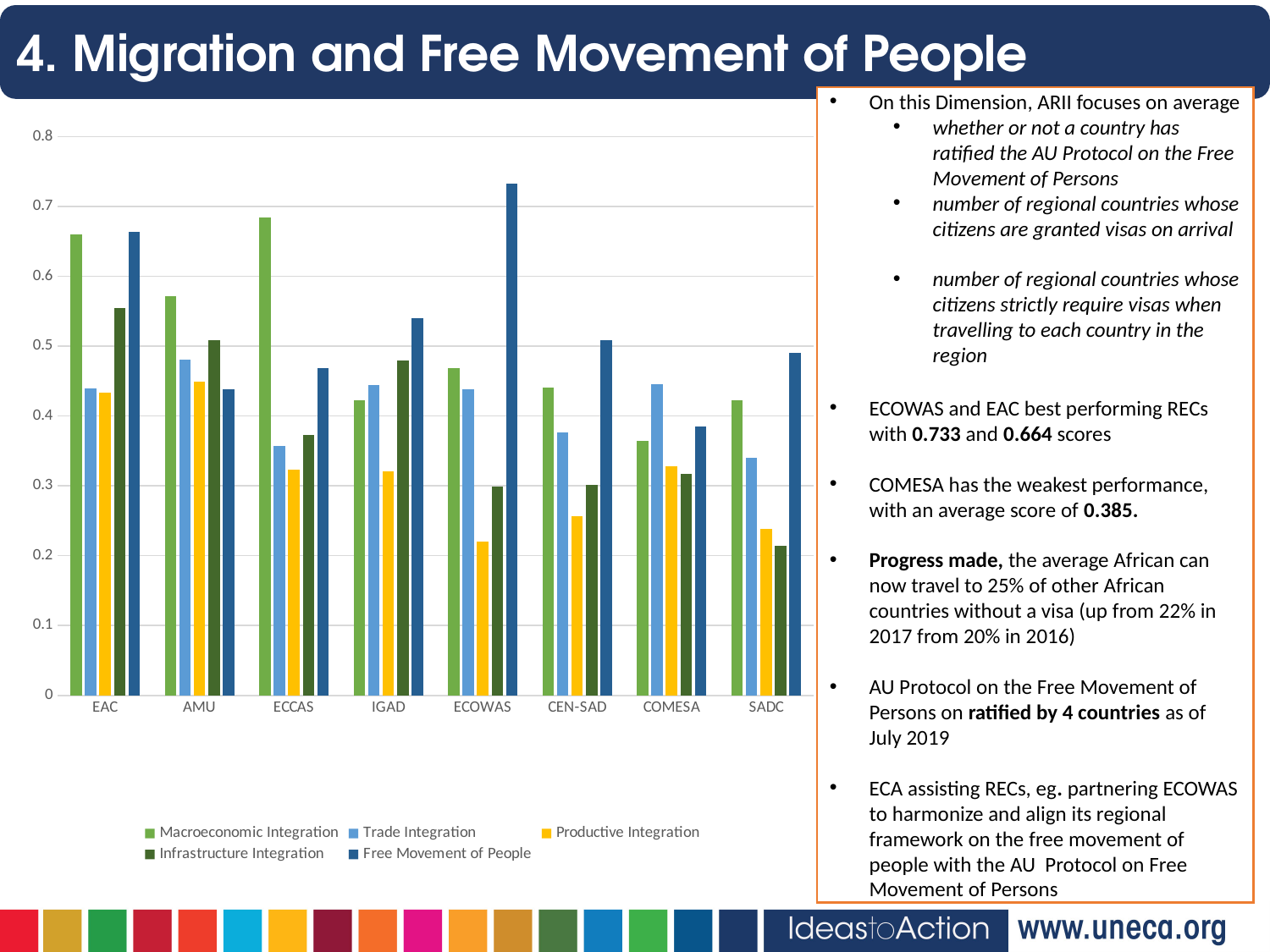

4. Migration and Free Movement of People
On this Dimension, ARII focuses on average
whether or not a country has ratified the AU Protocol on the Free Movement of Persons
number of regional countries whose citizens are granted visas on arrival
number of regional countries whose citizens strictly require visas when travelling to each country in the region

ECOWAS and EAC best performing RECs with 0.733 and 0.664 scores

COMESA has the weakest performance, with an average score of 0.385.

Progress made, the average African can now travel to 25% of other African countries without a visa (up from 22% in 2017 from 20% in 2016)

AU Protocol on the Free Movement of Persons on ratified by 4 countries as of July 2019

ECA assisting RECs, eg. partnering ECOWAS to harmonize and align its regional framework on the free movement of people with the AU  Protocol on Free Movement of Persons

### Chart

| Category | Macroeconomic Integration | Trade Integration | Productive Integration | Infrastructure Integration | Free Movement of People |
|---|---|---|---|---|---|
| EAC | 0.66 | 0.44 | 0.434 | 0.555 | 0.664 |
| AMU | 0.571 | 0.481 | 0.449 | 0.509 | 0.438 |
| ECCAS | 0.684 | 0.357 | 0.323 | 0.373 | 0.469 |
| IGAD | 0.423 | 0.444 | 0.321 | 0.48 | 0.54 |
| ECOWAS | 0.469 | 0.438 | 0.22 | 0.299 | 0.733 |
| CEN-SAD | 0.441 | 0.377 | 0.256 | 0.302 | 0.508 |
| COMESA | 0.365 | 0.445 | 0.328 | 0.317 | 0.385 |
| SADC | 0.422 | 0.34 | 0.239 | 0.214 | 0.49 |